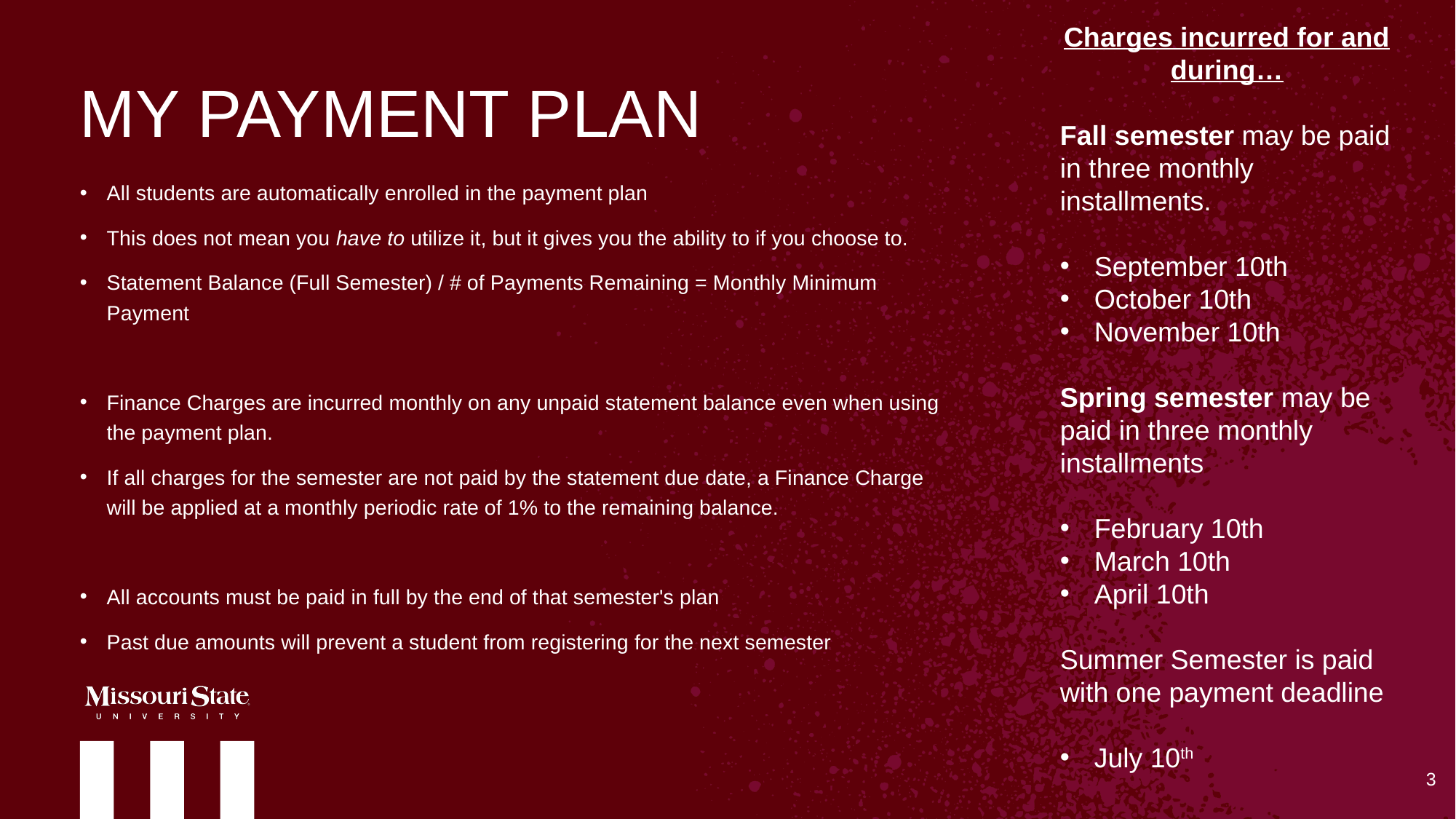

Charges incurred for and during…

Fall semester may be paid in three monthly installments.

September 10th
October 10th
November 10th

Spring semester may be paid in three monthly installments

February 10th
March 10th
April 10th

Summer Semester is paid with one payment deadline

July 10th

# MY PAYMENT PLAN
All students are automatically enrolled in the payment plan
This does not mean you have to utilize it, but it gives you the ability to if you choose to.
Statement Balance (Full Semester) / # of Payments Remaining = Monthly Minimum Payment

Finance Charges are incurred monthly on any unpaid statement balance even when using the payment plan.
If all charges for the semester are not paid by the statement due date, a Finance Charge will be applied at a monthly periodic rate of 1% to the remaining balance.

All accounts must be paid in full by the end of that semester's plan
Past due amounts will prevent a student from registering for the next semester
3